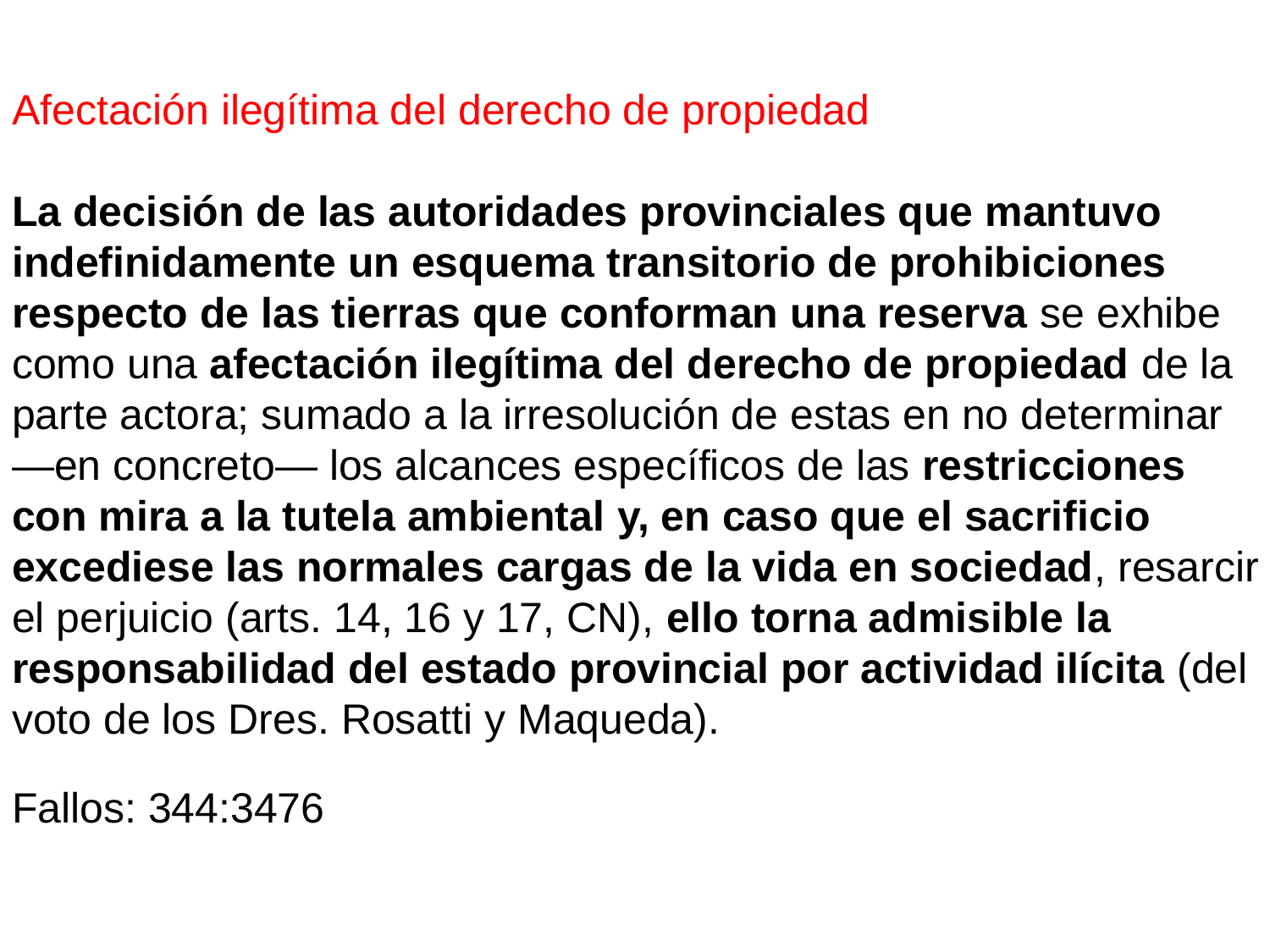

Afectación ilegítima del derecho de propiedad

La decisión de las autoridades provinciales que mantuvo
indefinidamente un esquema transitorio de prohibiciones
respecto de las tierras que conforman una reserva se exhibe
como una afectación ilegítima del derecho de propiedad de la
parte actora; sumado a la irresolución de estas en no determinar
—en concreto— los alcances específicos de las restricciones
con mira a la tutela ambiental y, en caso que el sacrificio
excediese las normales cargas de la vida en sociedad, resarcir
el perjuicio (arts. 14, 16 y 17, CN), ello torna admisible la
responsabilidad del estado provincial por actividad ilícita (del
voto de los Dres. Rosatti y Maqueda).
Fallos: 344:3476